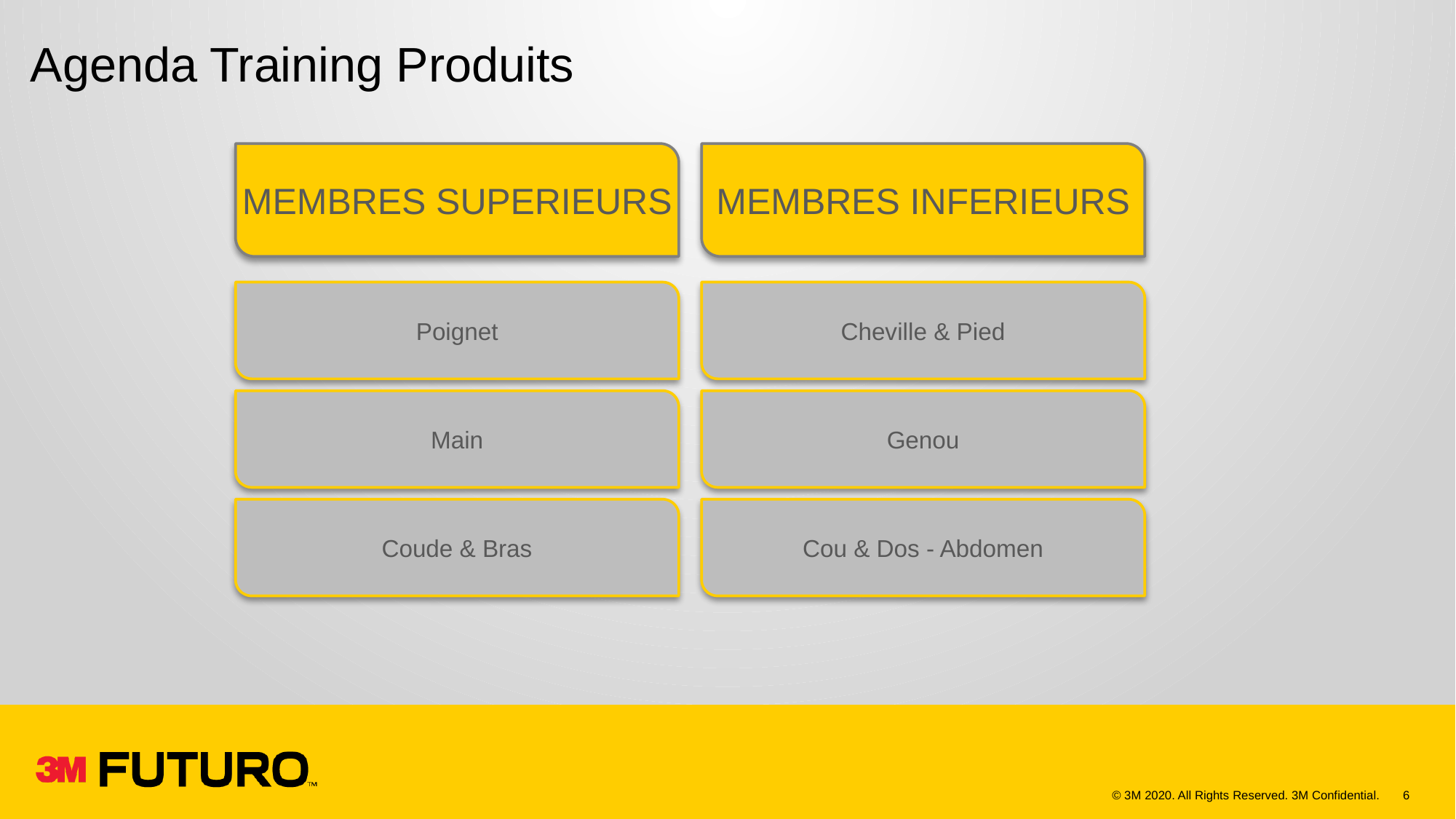

Agenda Training Produits

MEMBRES SUPERIEURS

MEMBRES INFERIEURS

Poignet

Cheville & Pied

Main

Genou

Coude & Bras

Cou & Dos - Abdomen